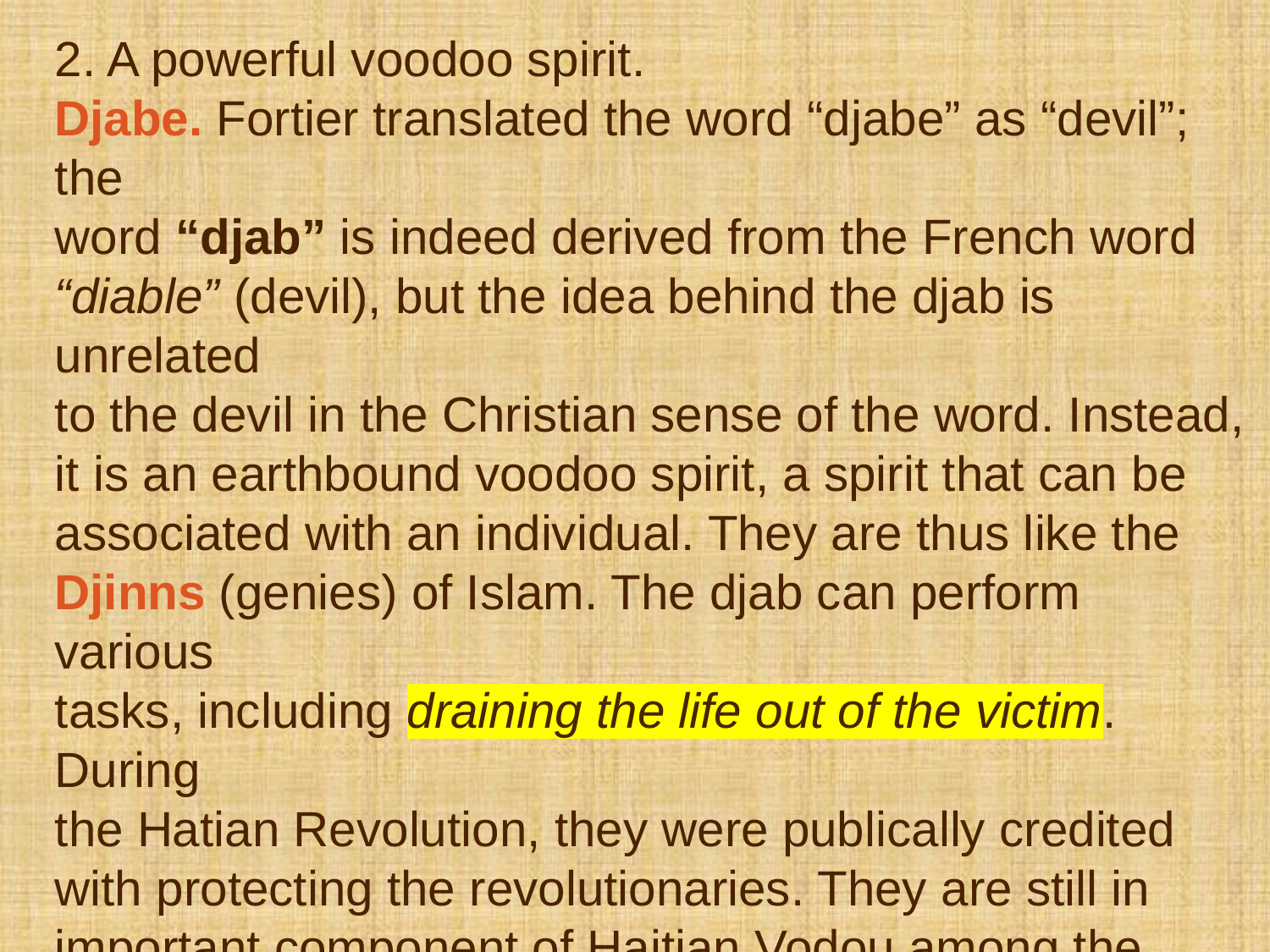

2. A powerful voodoo spirit.
Djabe. Fortier translated the word “djabe” as “devil”; the
word “djab” is indeed derived from the French word
“diable” (devil), but the idea behind the djab is unrelated
to the devil in the Christian sense of the word. Instead,
it is an earthbound voodoo spirit, a spirit that can be
associated with an individual. They are thus like the
Djinns (genies) of Islam. The djab can perform various
tasks, including draining the life out of the victim. During
the Hatian Revolution, they were publically credited
with protecting the revolutionaries. They are still in
important component of Haitian Vodou among the
bokors that conjure them. This djab can show up looking
like Papa Ghede or Baron Samedi. (Special thanks to
Denise Alvarado for helping with the note.)